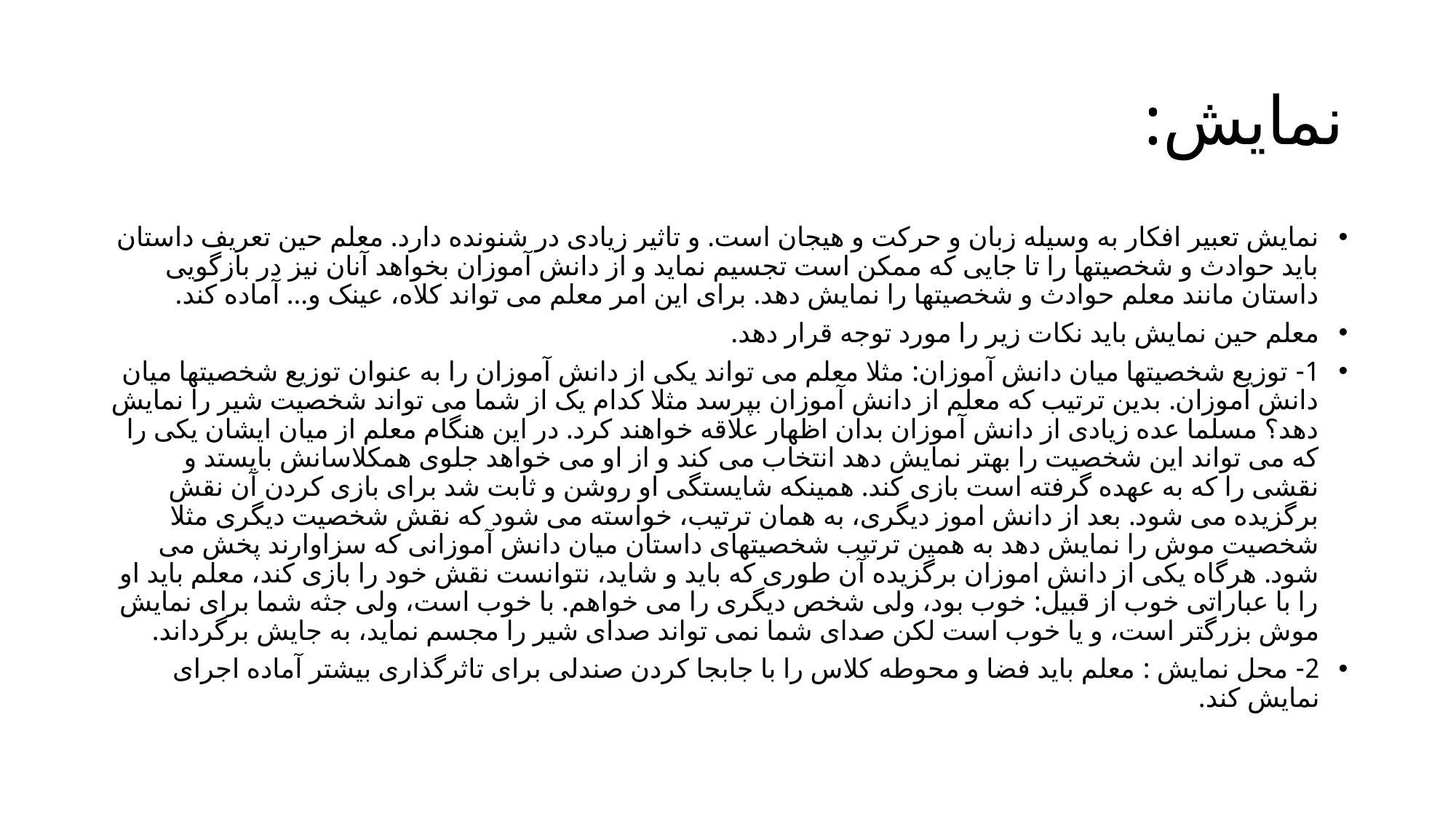

# نمایش:
نمایش تعبیر افکار به وسیله زبان و حرکت و هیجان است. و تاثیر زیادی در شنونده دارد. معلم حین تعریف داستان باید حوادث و شخصیتها را تا جایی که ممکن است تجسیم نماید و از دانش آموزان بخواهد آنان نیز در بازگویی داستان مانند معلم حوادث و شخصیتها را نمایش دهد. برای این امر معلم می تواند کلاه، عینک و... آماده کند.
معلم حین نمایش باید نکات زیر را مورد توجه قرار دهد.
1- توزیع شخصیتها میان دانش آموزان: مثلا معلم می تواند یکی از دانش آموزان را به عنوان توزيع شخصيتها میان دانش اموزان. بدین ترتیب که معلم از دانش آموزان بپرسد مثلا کدام یک از شما می تواند شخصیت شیر را نمایش دهد؟ مسلما عده زیادی از دانش آموزان بدان اظهار علاقه خواهند کرد. در این هنگام معلم از میان ایشان یکی را که می تواند این شخصیت را بهتر نمایش دهد انتخاب می کند و از او می خواهد جلوی همکلاسانش بایستد و نقشی را که به عهده گرفته است بازی کند. همینکه شایستگی او روشن و ثابت شد برای بازی کردن آن نقش برگزیده می شود. بعد از دانش اموز دیگری، به همان ترتیب، خواسته می شود که نقش شخصیت دیگری مثلا شخصیت موش را نمایش دهد به همین ترتیب شخصیتهای داستان میان دانش آموزانی که سزاوارند پخش می شود. هرگاه یکی از دانش اموزان برگزیده آن طوری که باید و شاید، نتوانست نقش خود را بازی کند، معلم باید او را با عباراتی خوب از قبیل: خوب بود، ولی شخص دیگری را می خواهم. با خوب است، ولی جثه شما برای نمایش موش بزرگتر است، و یا خوب است لکن صدای شما نمی تواند صدای شیر را مجسم نماید، به جایش برگرداند.
2- محل نمایش : معلم باید فضا و محوطه کلاس را با جابجا کردن صندلی برای تاثرگذاری بیشتر آماده اجرای نمایش کند.